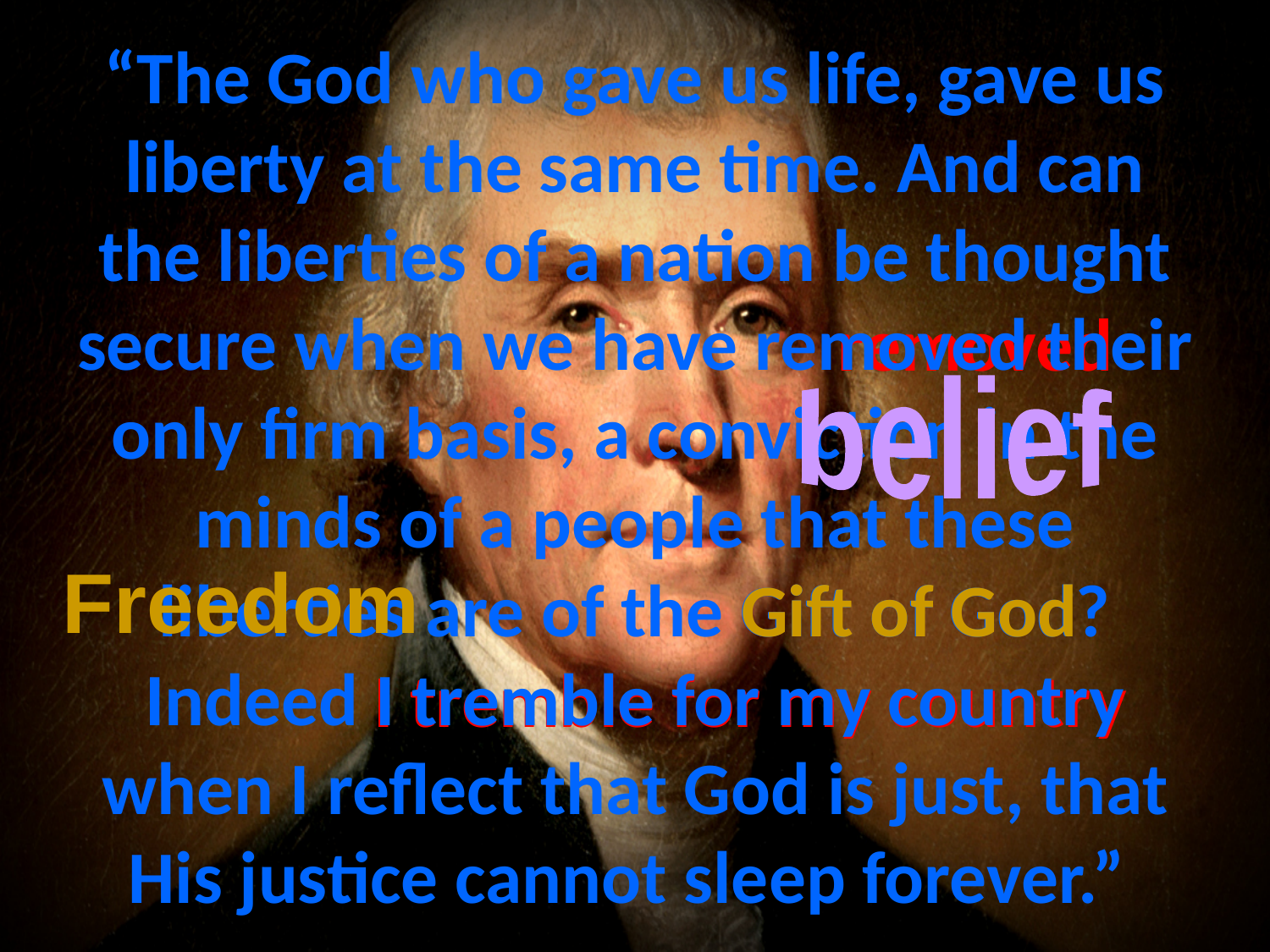

# “The God who gave us life, gave us liberty at the same time. And can the liberties of a nation be thought secure when we have removed their only firm basis, a conviction in the minds of a people that these liberties are of the Gift of God? Indeed I tremble for my country when I reflect that God is just, that His justice cannot sleep forever.”
removed
belief
Freedom
Gift of God
I tremble for my country